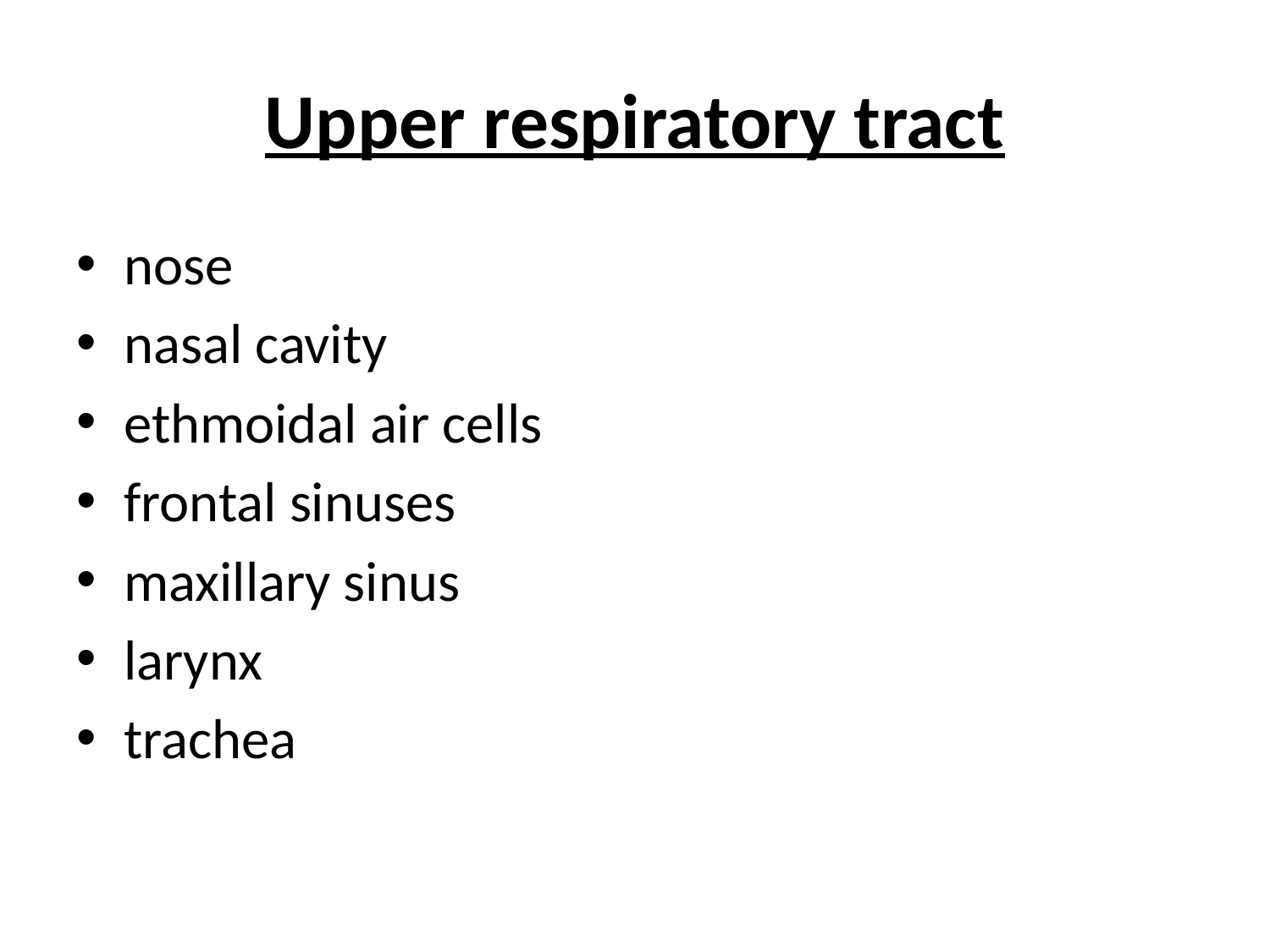

# Upper respiratory tract
nose
nasal cavity
ethmoidal air cells
frontal sinuses
maxillary sinus
larynx
trachea